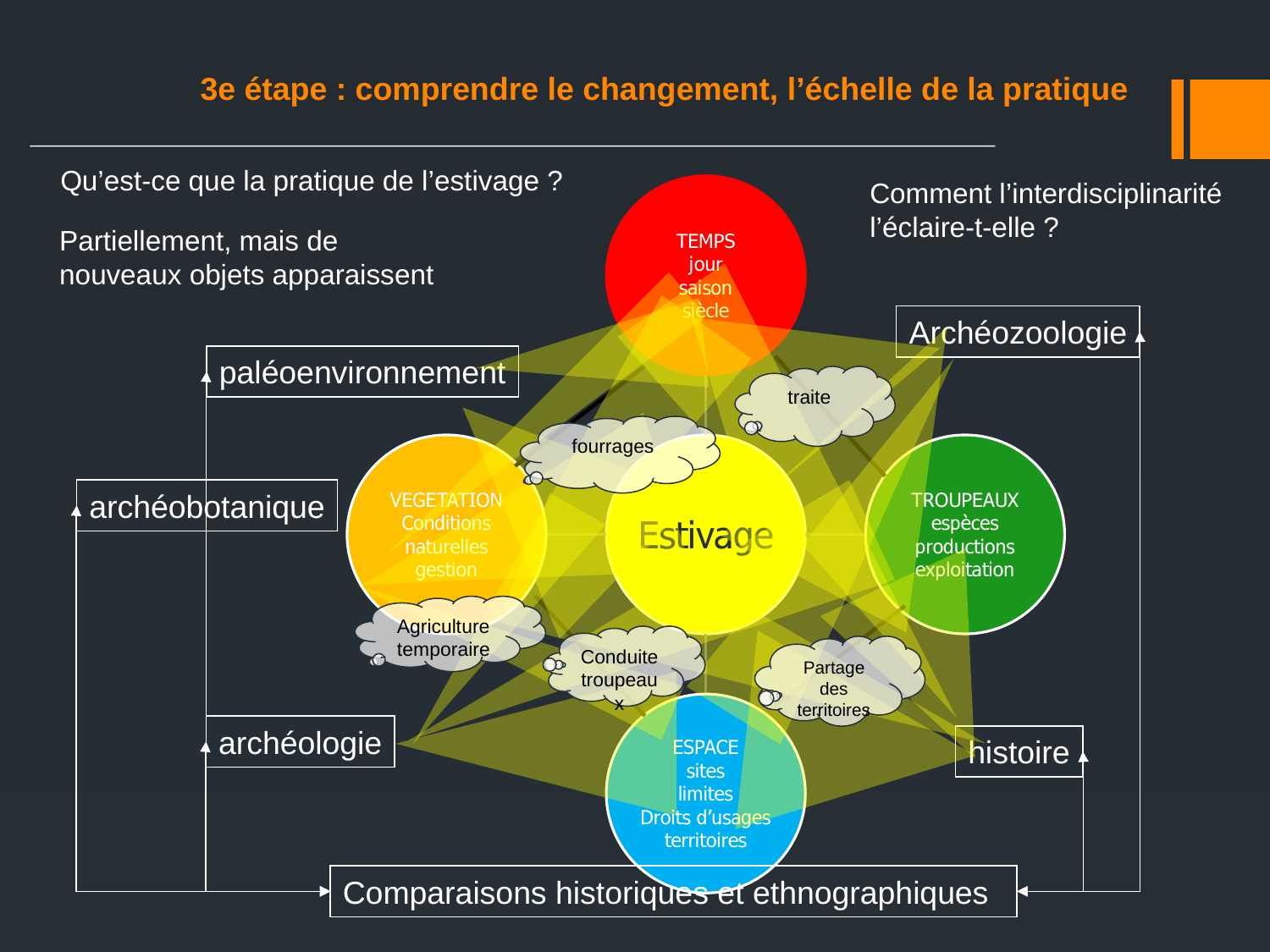

3e étape : comprendre le changement, l’échelle de la pratique

Qu’est-ce que la pratique de l’estivage ?
Comment l’interdisciplinarité
l’éclaire-t-elle ?
Estivage

TEMPS
jour
saison
siècle

TROUPEAUX
espèces
productions
exploitation

ESPACE
sites
limites
Droits d’usages
territoires

VEGETATION
Conditions naturelles
gestion
Partiellement, mais de
nouveaux objets apparaissent

Archéozoologie
paléoenvironnement
archéobotanique
archéologie
histoire
Comparaisons historiques et ethnographiques

traite
fourrages
Agriculture temporaire

Conduite troupeaux
Partage des territoires